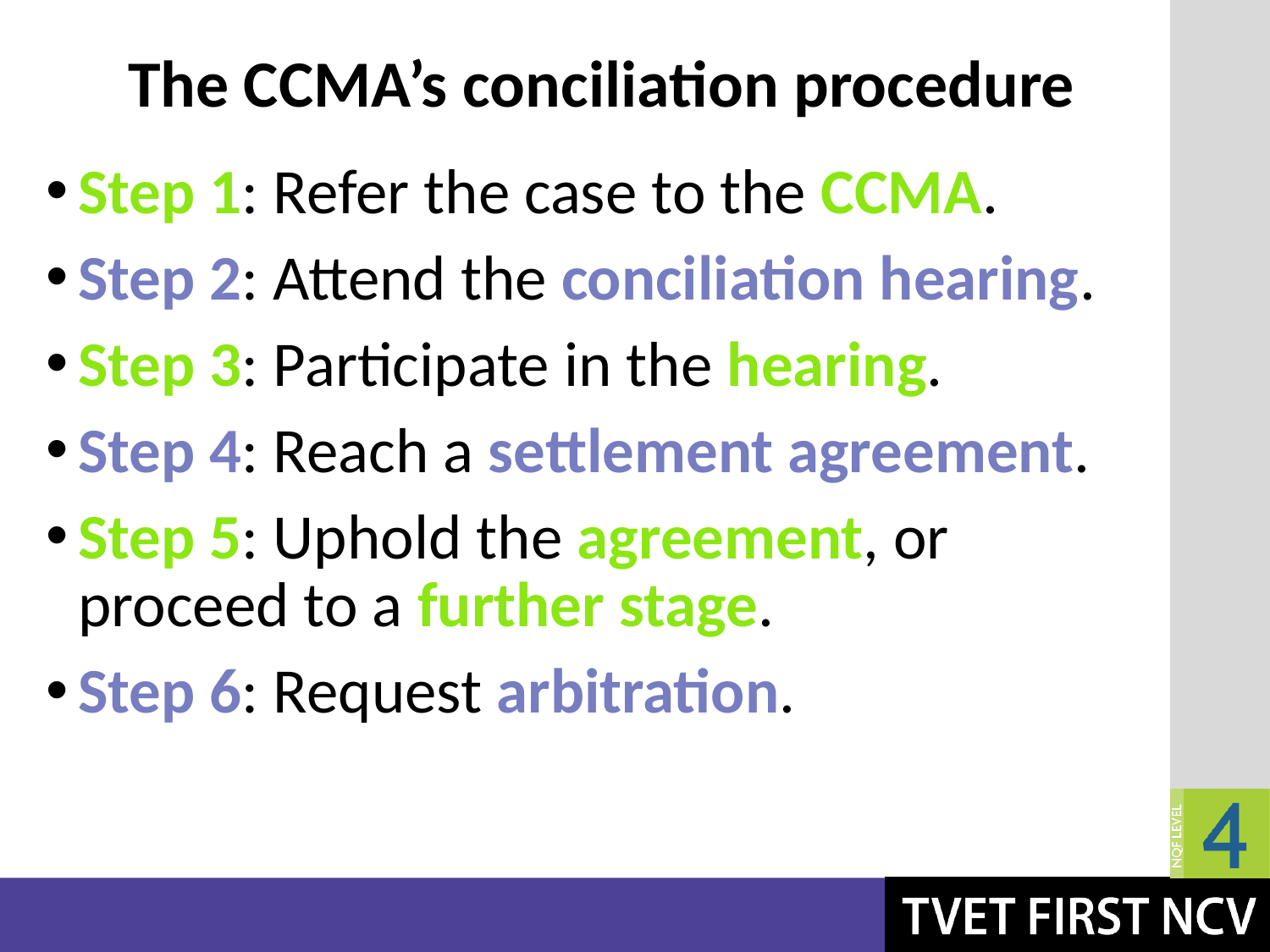

# The CCMA’s conciliation procedure
Step 1: Refer the case to the CCMA.
Step 2: Attend the conciliation hearing.
Step 3: Participate in the hearing.
Step 4: Reach a settlement agreement.
Step 5: Uphold the agreement, or 		proceed to a further stage.
Step 6: Request arbitration.